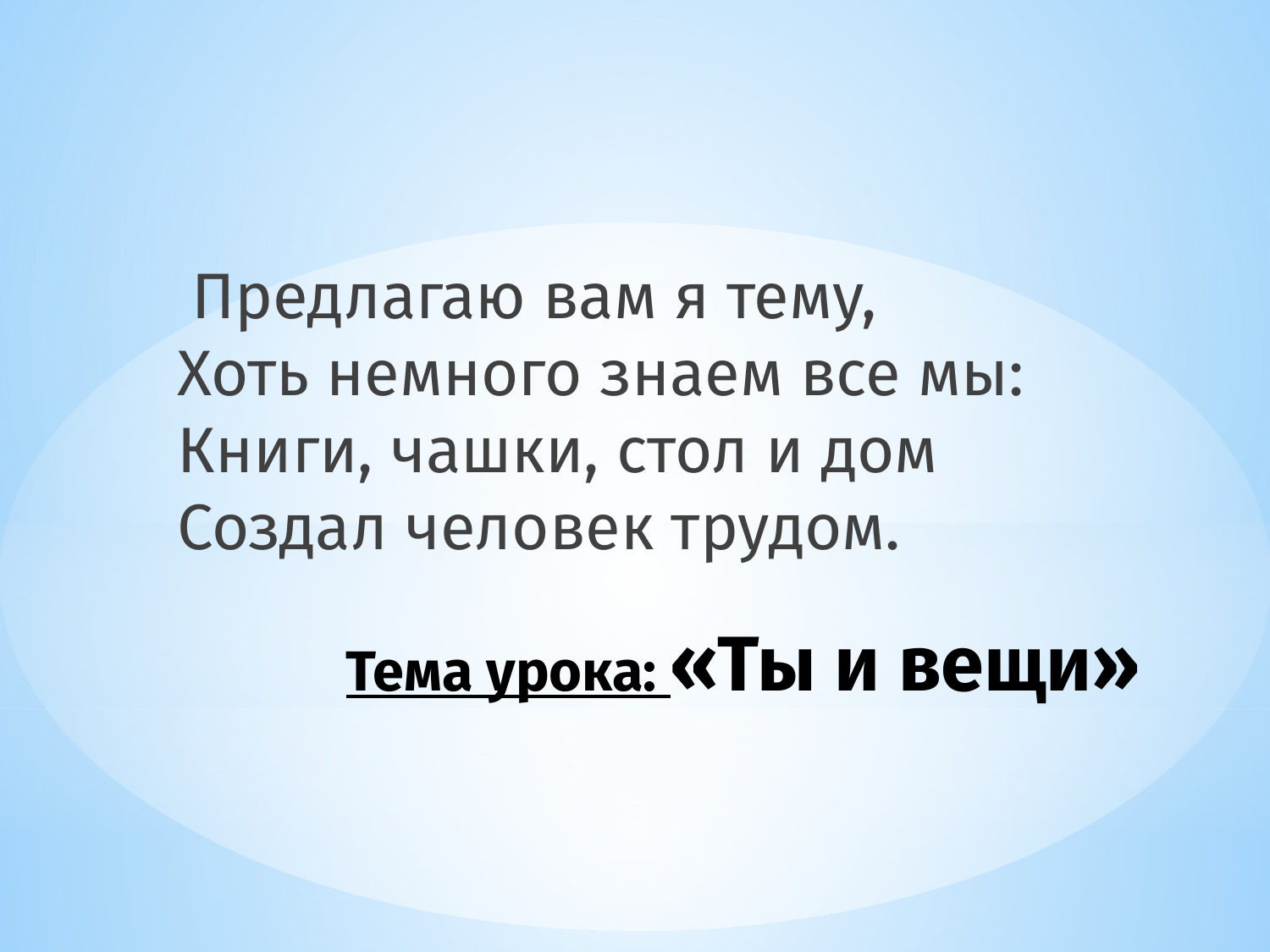

Предлагаю вам я тему,
Хоть немного знаем все мы:
Книги, чашки, стол и дом
Создал человек трудом.
# Тема урока: «Ты и вещи»